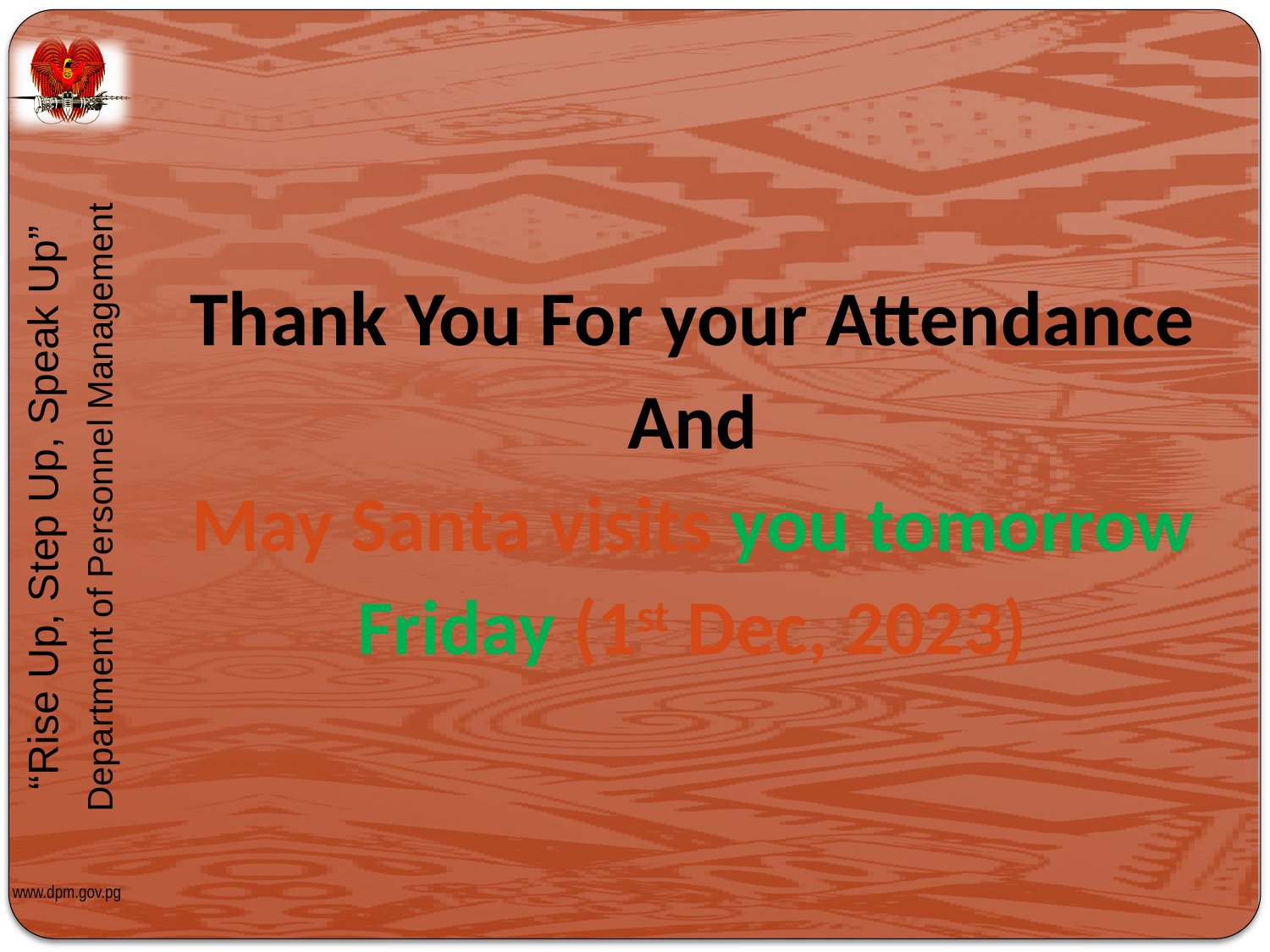

#

Thank You For your Attendance
And
May Santa visits you tomorrow
Friday (1st Dec, 2023)